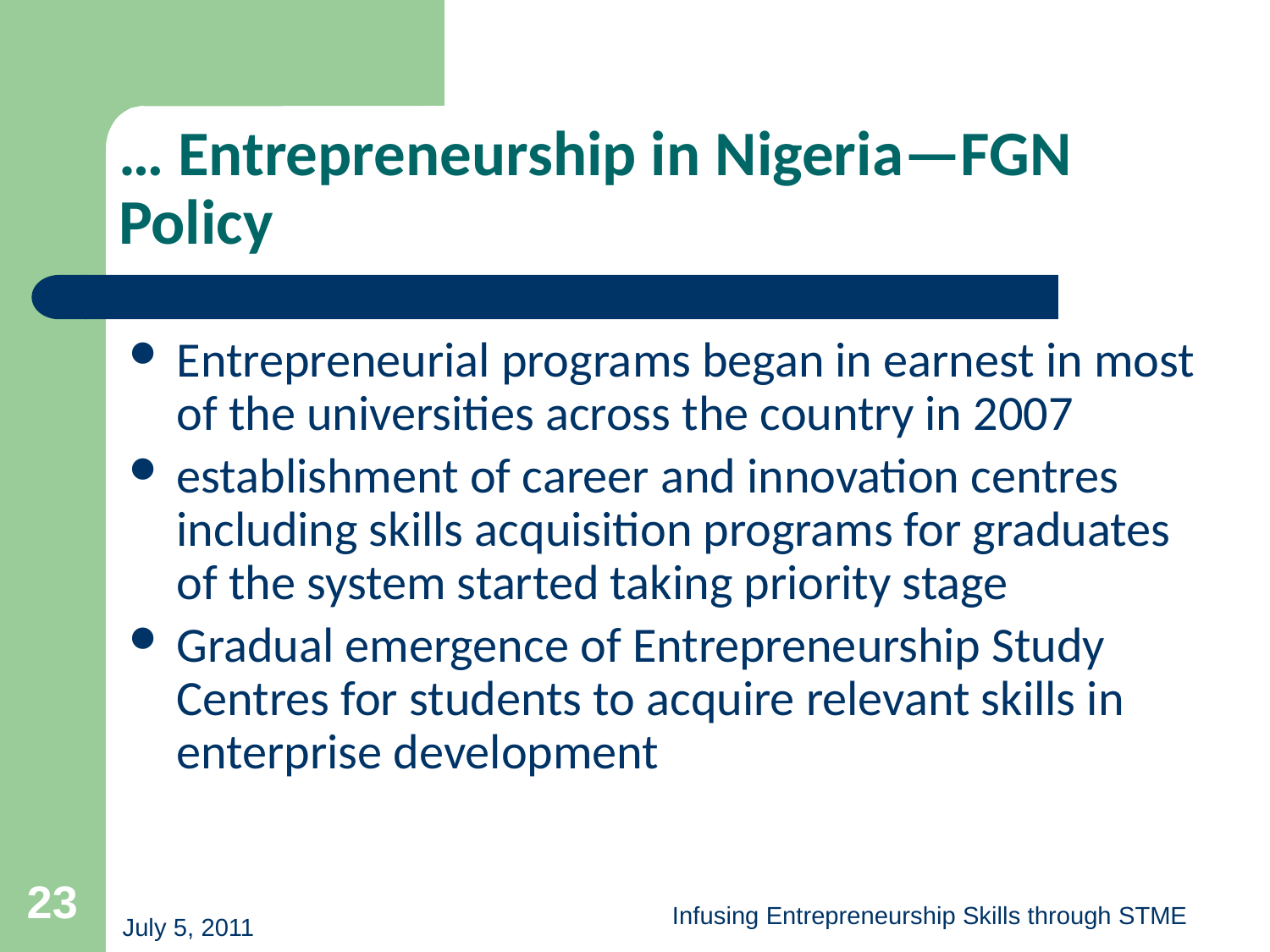

# … Entrepreneurship in Nigeria—FGN Policy
Entrepreneurial programs began in earnest in most of the universities across the country in 2007
establishment of career and innovation centres including skills acquisition programs for graduates of the system started taking priority stage
Gradual emergence of Entrepreneurship Study Centres for students to acquire relevant skills in enterprise development
23
Infusing Entrepreneurship Skills through STME
July 5, 2011